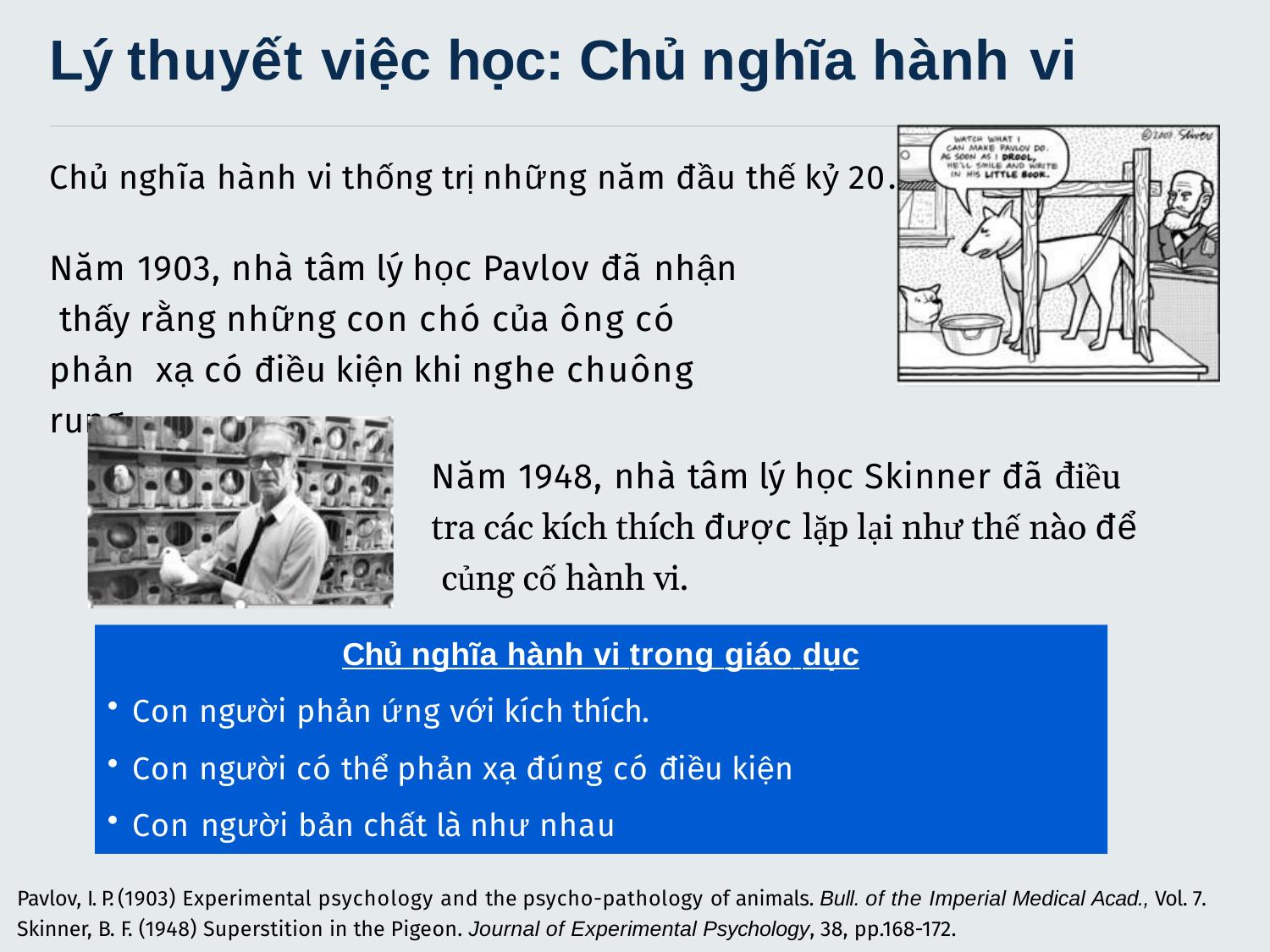

# Lý thuyết việc học: Chủ nghĩa hành vi

Chủ nghĩa hành vi thống trị những năm đầu thế kỷ 20.

Năm 1903, nhà tâm lý học Pavlov đã nhận  thấy rằng những con chó của ông có phản  xạ có điều kiện khi nghe chuông rung.
Năm 1948, nhà tâm lý học Skinner đã điều  tra các kích thích được lặp lại như thế nào để  củng cố hành vi.

Chủ nghĩa hành vi trong giáo dục
Con người phản ứng với kích thích.
Con người có thể phản xạ đúng có điều kiện
Con người bản chất là như nhau

Pavlov, I. P. (1903) Experimental psychology and the psycho-pathology of animals. Bull. of the Imperial Medical Acad., Vol. 7.  Skinner, B. F. (1948) Superstition in the Pigeon. Journal of Experimental Psychology, 38, pp.168-172.